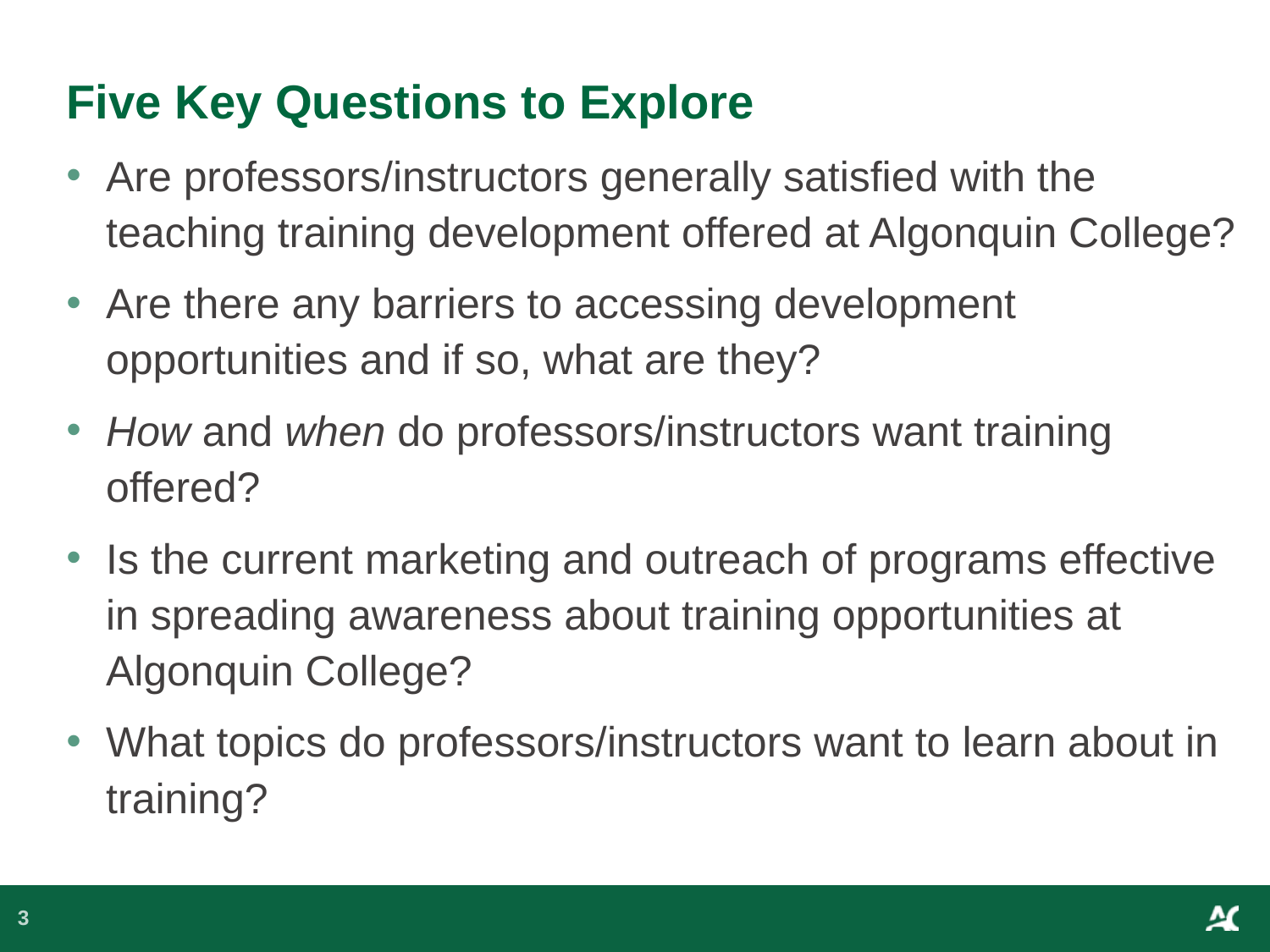

Five Key Questions to Explore
Are professors/instructors generally satisfied with the teaching training development offered at Algonquin College?
Are there any barriers to accessing development opportunities and if so, what are they?
How and when do professors/instructors want training offered?
Is the current marketing and outreach of programs effective in spreading awareness about training opportunities at Algonquin College?
What topics do professors/instructors want to learn about in training?

3